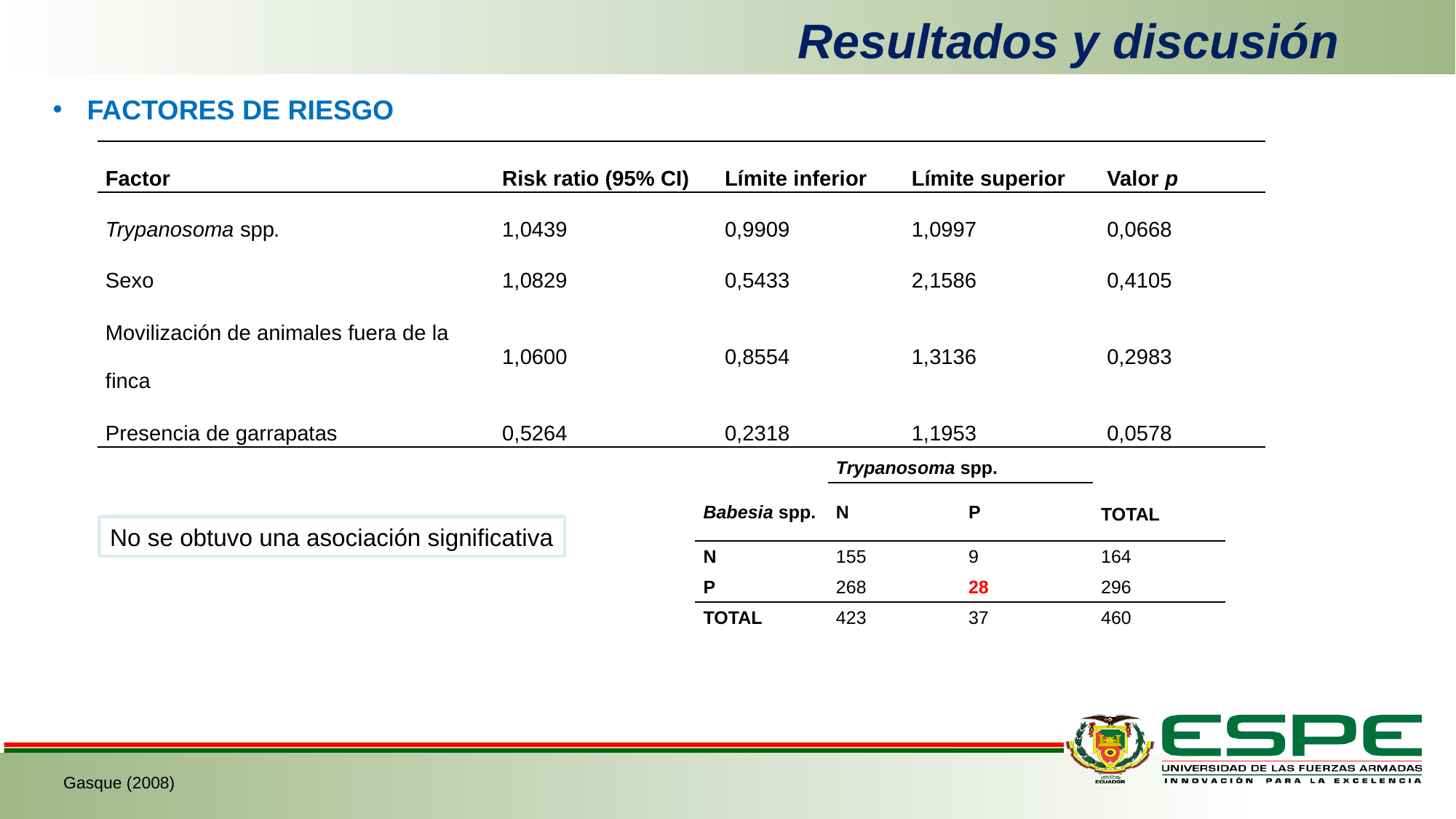

Resultados y discusión
FACTORES DE RIESGO
| Factor | Risk ratio (95% CI) | Límite inferior | Límite superior | Valor p |
| --- | --- | --- | --- | --- |
| Trypanosoma spp. | 1,0439 | 0,9909 | 1,0997 | 0,0668 |
| Sexo | 1,0829 | 0,5433 | 2,1586 | 0,4105 |
| Movilización de animales fuera de la finca | 1,0600 | 0,8554 | 1,3136 | 0,2983 |
| Presencia de garrapatas | 0,5264 | 0,2318 | 1,1953 | 0,0578 |
|  | Trypanosoma spp. |  | TOTAL |
| --- | --- | --- | --- |
| Babesia spp. | N | P |  |
| N | 155 | 9 | 164 |
| P | 268 | 28 | 296 |
| TOTAL | 423 | 37 | 460 |
No se obtuvo una asociación significativa
Gasque (2008)